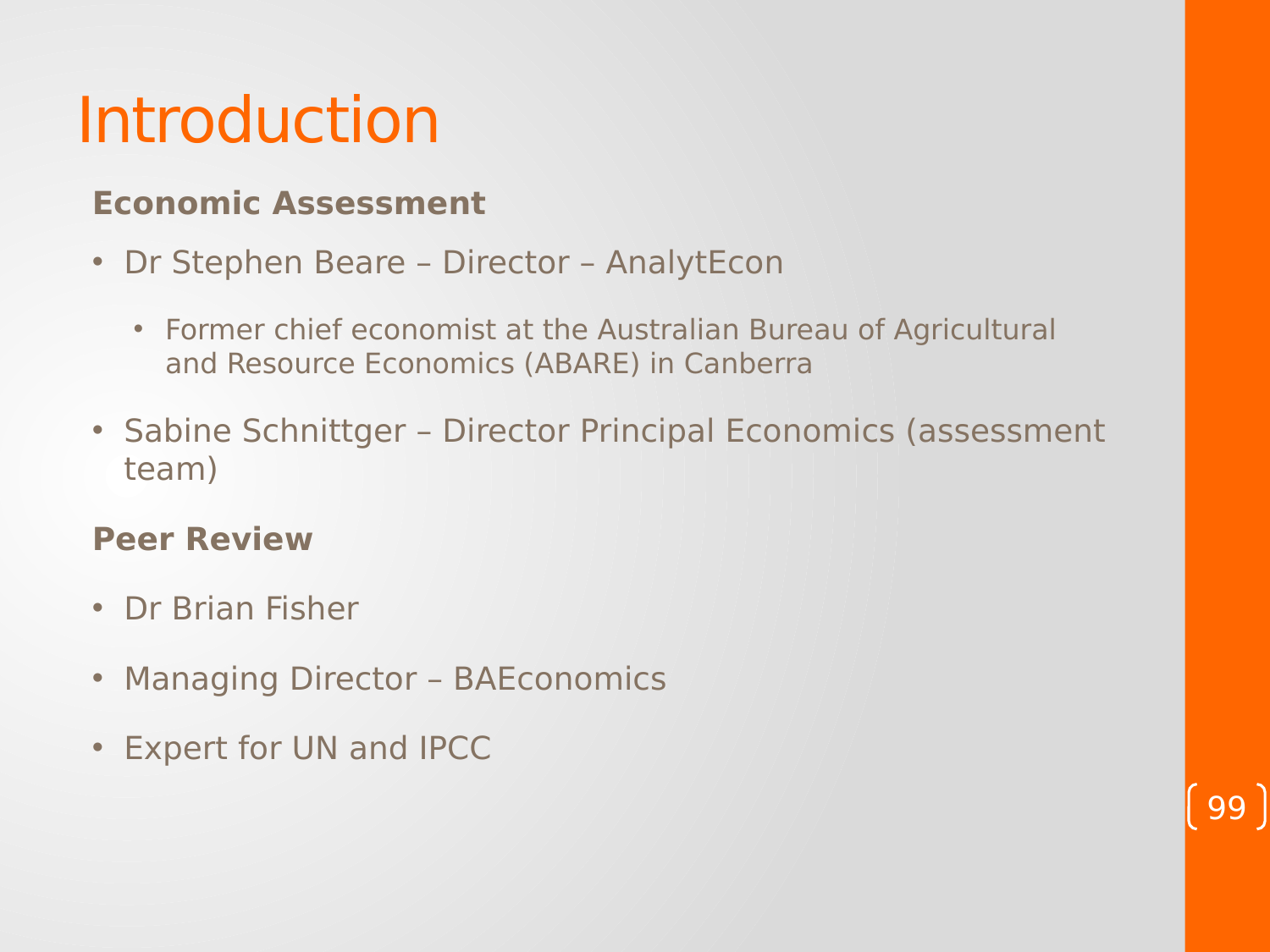

# Introduction
Economic Assessment
Dr Stephen Beare – Director – AnalytEcon
Former chief economist at the Australian Bureau of Agricultural and Resource Economics (ABARE) in Canberra
Sabine Schnittger – Director Principal Economics (assessment team)
Peer Review
Dr Brian Fisher
Managing Director – BAEconomics
Expert for UN and IPCC
99